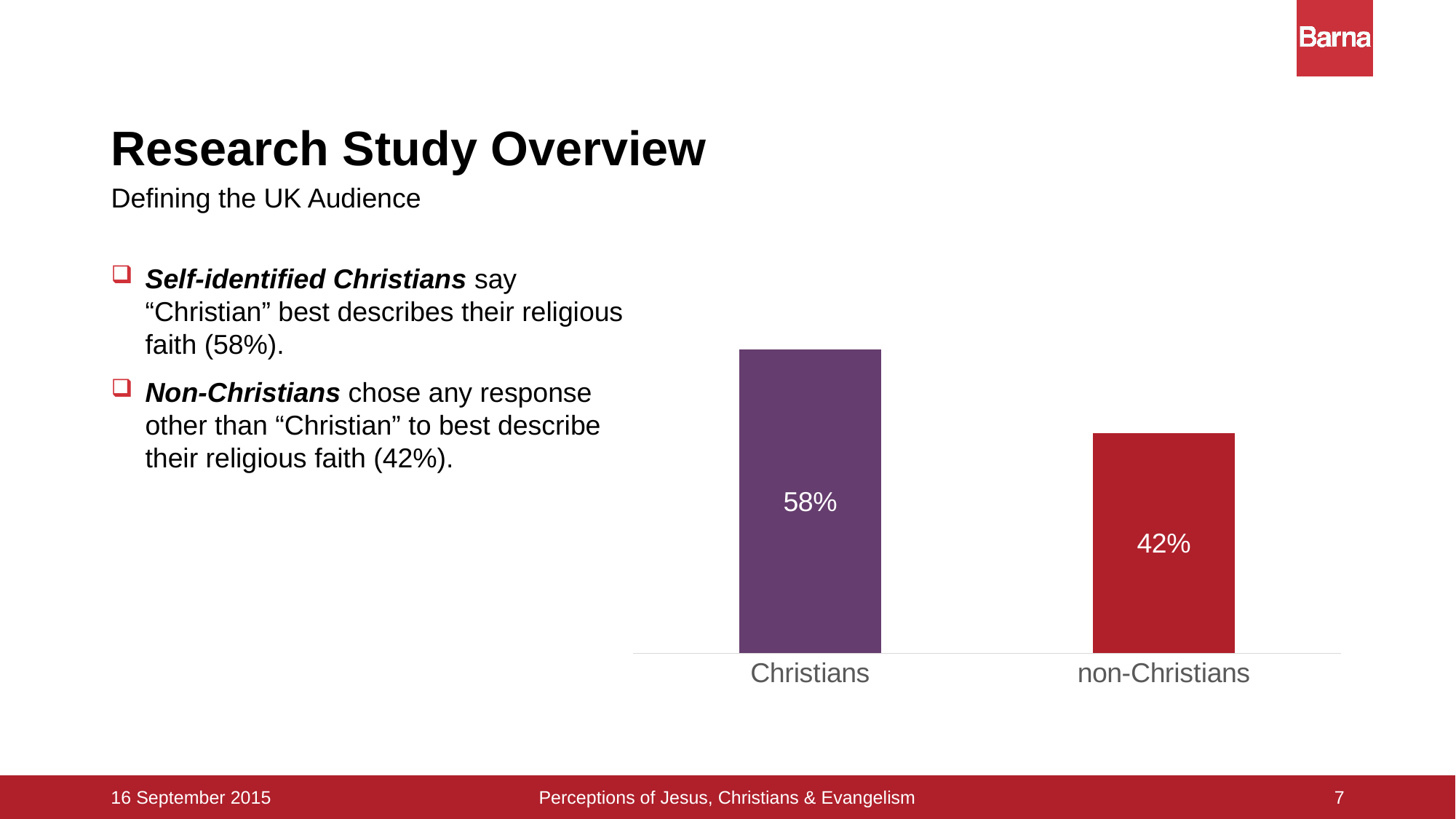

# Research Study Overview

### Chart

| Category | all English adults |
|---|---|
| non-Christians | 0.42 |
| Christians | 0.58 |
Defining the UK Audience
Self-identified Christians say “Christian” best describes their religious faith (58%).
Non-Christians chose any response other than “Christian” to best describe their religious faith (42%).
7
Perceptions of Jesus, Christians & Evangelism
16 September 2015